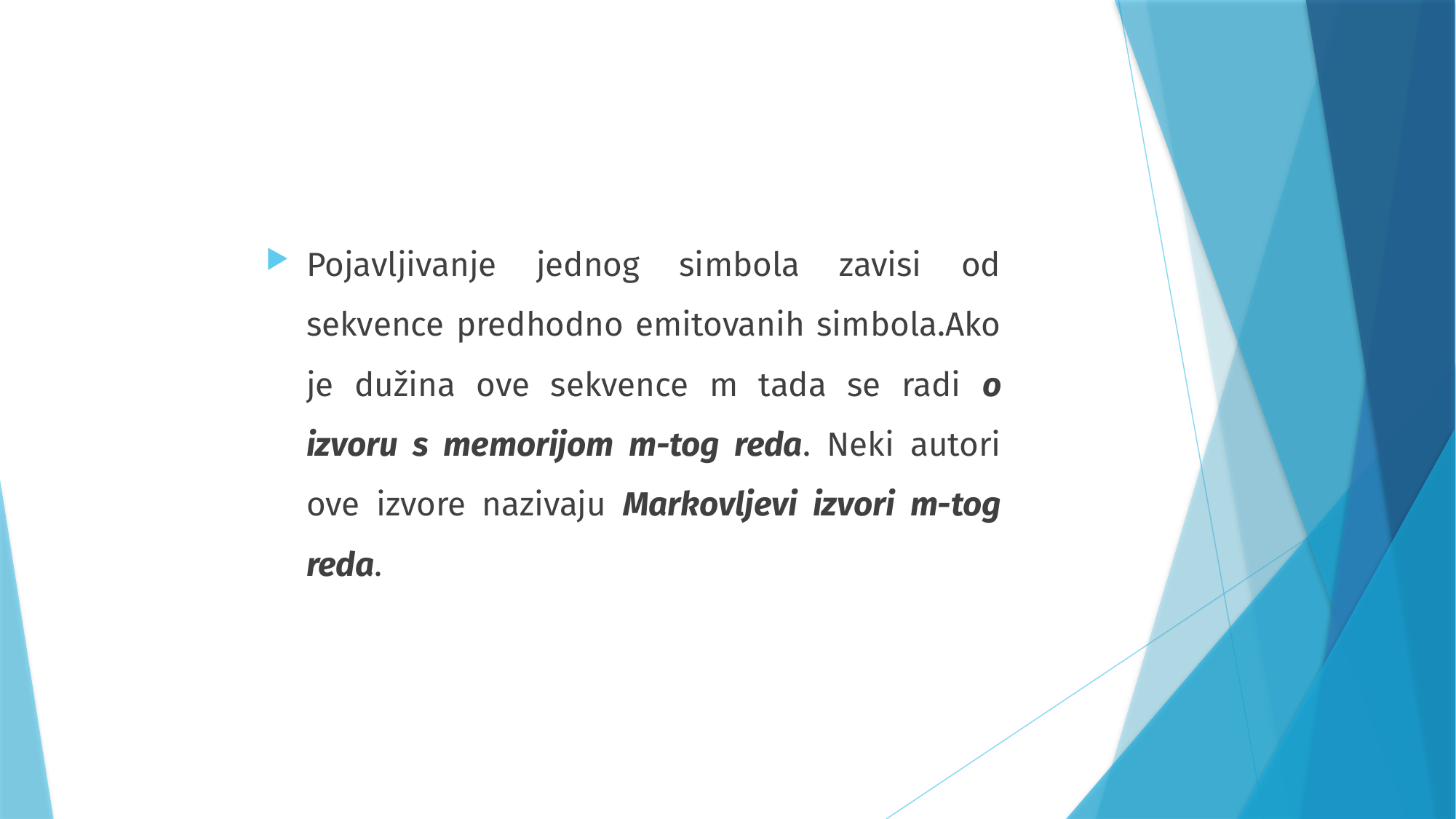

#

Pojavljivanje jednog simbola zavisi od sekvence predhodno emitovanih simbola.Ako je dužina ove sekvence m tada se radi o izvoru s memorijom m-tog reda. Neki autori ove izvore nazivaju Markovljevi izvori m-tog reda.